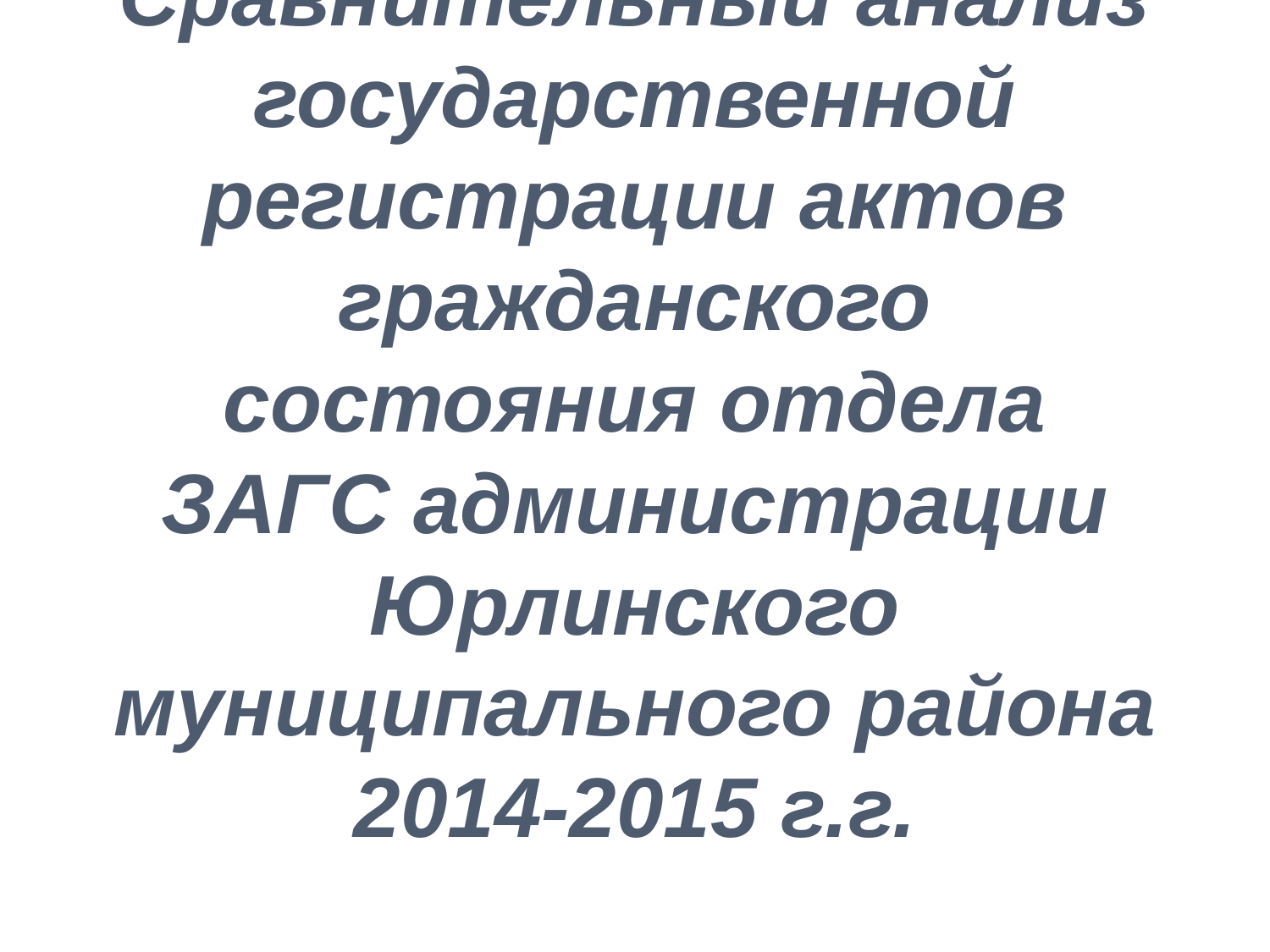

# Сравнительный анализ государственной регистрации актов гражданского состояния отдела ЗАГС администрации Юрлинского муниципального района 2014-2015 г.г.